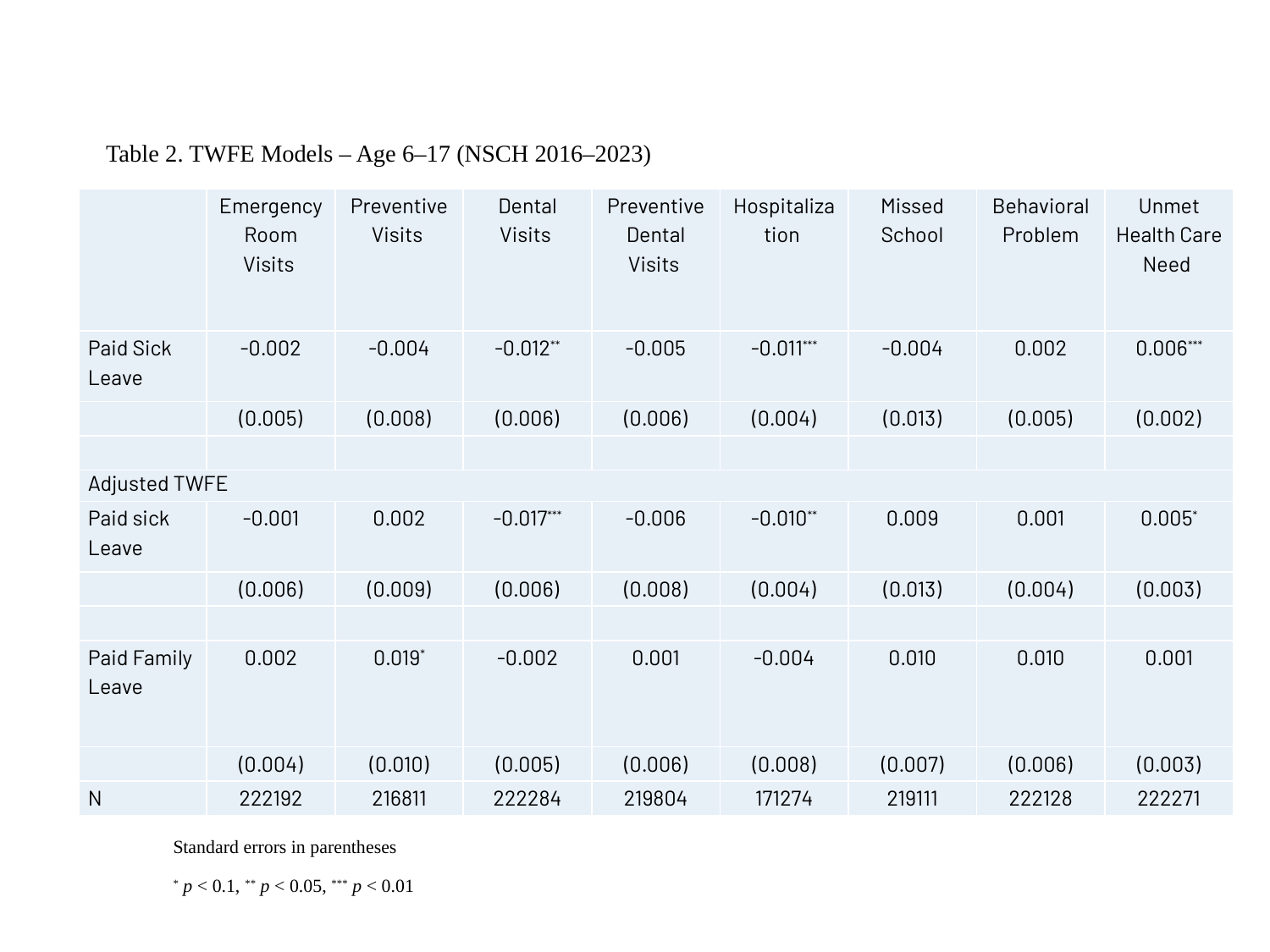

# Table 2. TWFE Models – Age 6–17 (NSCH 2016–2023)
|  | Emergency Room Visits | Preventive Visits | Dental Visits | Preventive Dental Visits | Hospitalization | Missed School | Behavioral Problem | Unmet Health Care Need |
| --- | --- | --- | --- | --- | --- | --- | --- | --- |
| Paid Sick Leave | -0.002 | -0.004 | -0.012\*\* | -0.005 | -0.011\*\*\* | -0.004 | 0.002 | 0.006\*\*\* |
|  | (0.005) | (0.008) | (0.006) | (0.006) | (0.004) | (0.013) | (0.005) | (0.002) |
|  |  |  |  |  |  |  |  |  |
| Adjusted TWFE |  |  |  |  |  |  |  |  |
| Paid sick Leave | -0.001 | 0.002 | -0.017\*\*\* | -0.006 | -0.010\*\* | 0.009 | 0.001 | 0.005\* |
|  | (0.006) | (0.009) | (0.006) | (0.008) | (0.004) | (0.013) | (0.004) | (0.003) |
|  |  |  |  |  |  |  |  |  |
| Paid Family Leave | 0.002 | 0.019\* | -0.002 | 0.001 | -0.004 | 0.010 | 0.010 | 0.001 |
|  | (0.004) | (0.010) | (0.005) | (0.006) | (0.008) | (0.007) | (0.006) | (0.003) |
| N | 222192 | 216811 | 222284 | 219804 | 171274 | 219111 | 222128 | 222271 |
Standard errors in parentheses
* p < 0.1, ** p < 0.05, *** p < 0.01